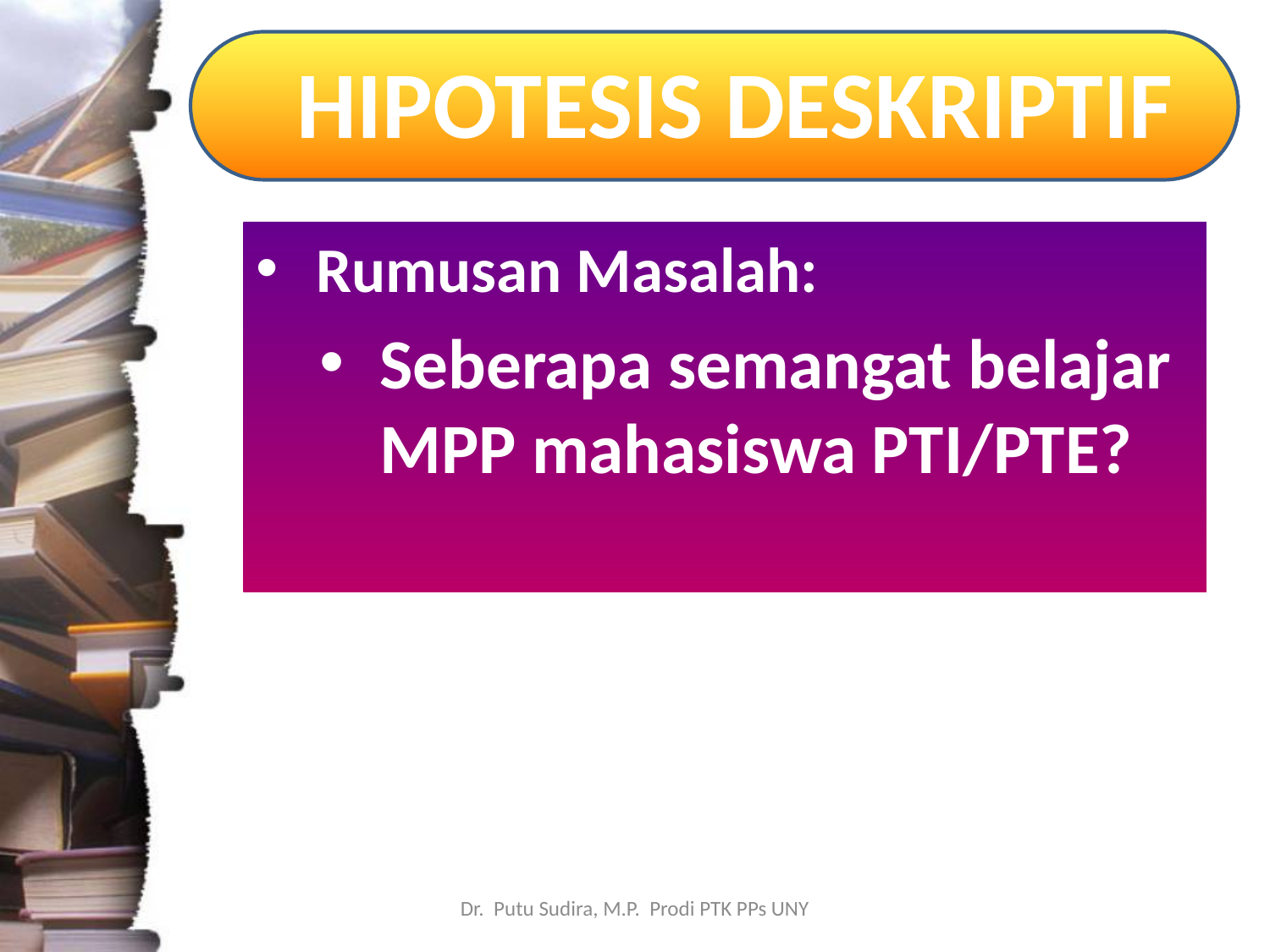

# HIPOTESIS DESKRIPTIF
Rumusan Masalah:
Seberapa semangat belajar MPP mahasiswa PTI/PTE?
Dr.  Putu Sudira, M.P.  Prodi PTK PPs UNY